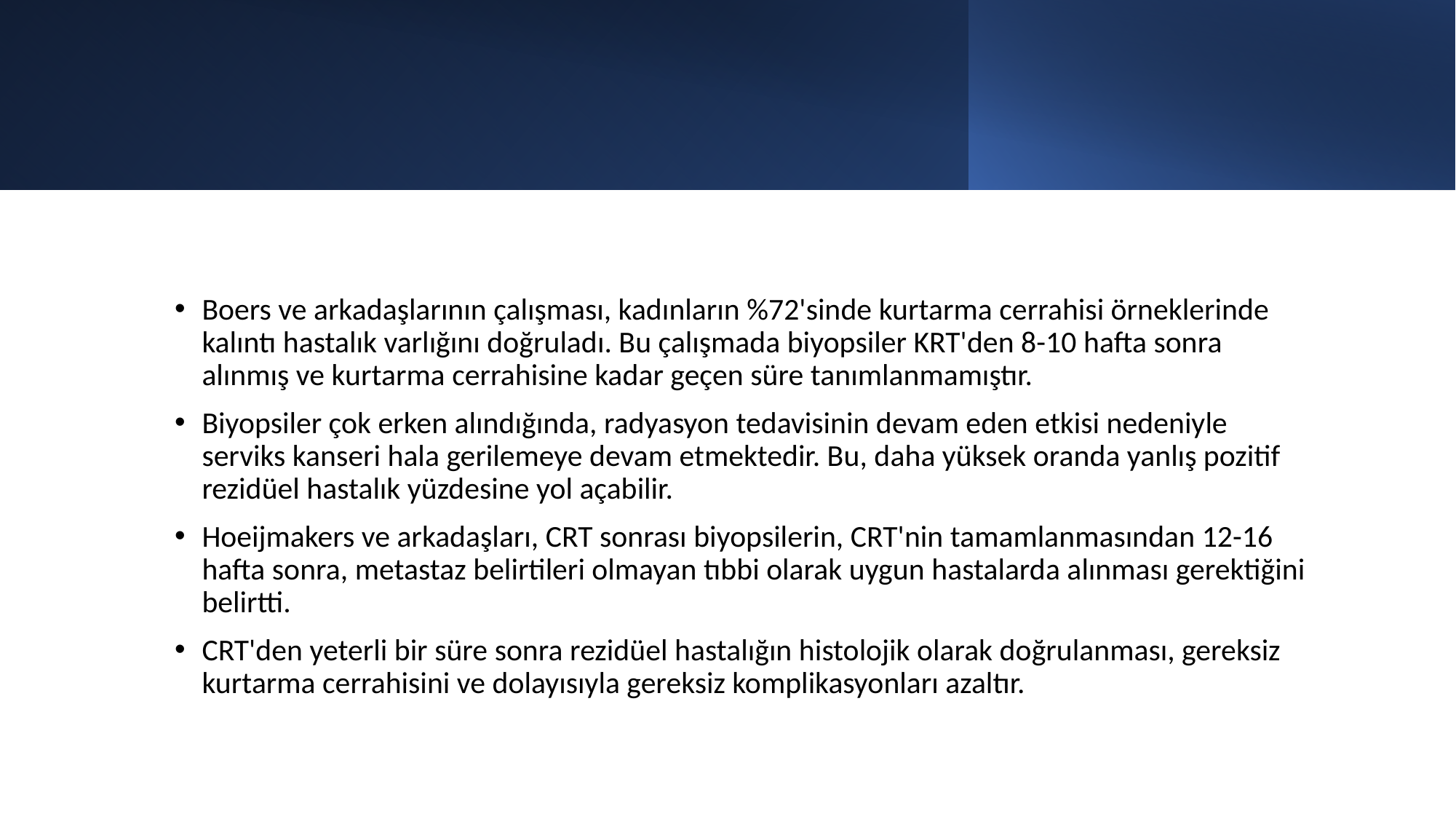

#
Boers ve arkadaşlarının çalışması, kadınların %72'sinde kurtarma cerrahisi örneklerinde kalıntı hastalık varlığını doğruladı. Bu çalışmada biyopsiler KRT'den 8-10 hafta sonra alınmış ve kurtarma cerrahisine kadar geçen süre tanımlanmamıştır.
Biyopsiler çok erken alındığında, radyasyon tedavisinin devam eden etkisi nedeniyle serviks kanseri hala gerilemeye devam etmektedir. Bu, daha yüksek oranda yanlış pozitif rezidüel hastalık yüzdesine yol açabilir.
Hoeijmakers ve arkadaşları, CRT sonrası biyopsilerin, CRT'nin tamamlanmasından 12-16 hafta sonra, metastaz belirtileri olmayan tıbbi olarak uygun hastalarda alınması gerektiğini belirtti.
CRT'den yeterli bir süre sonra rezidüel hastalığın histolojik olarak doğrulanması, gereksiz kurtarma cerrahisini ve dolayısıyla gereksiz komplikasyonları azaltır.